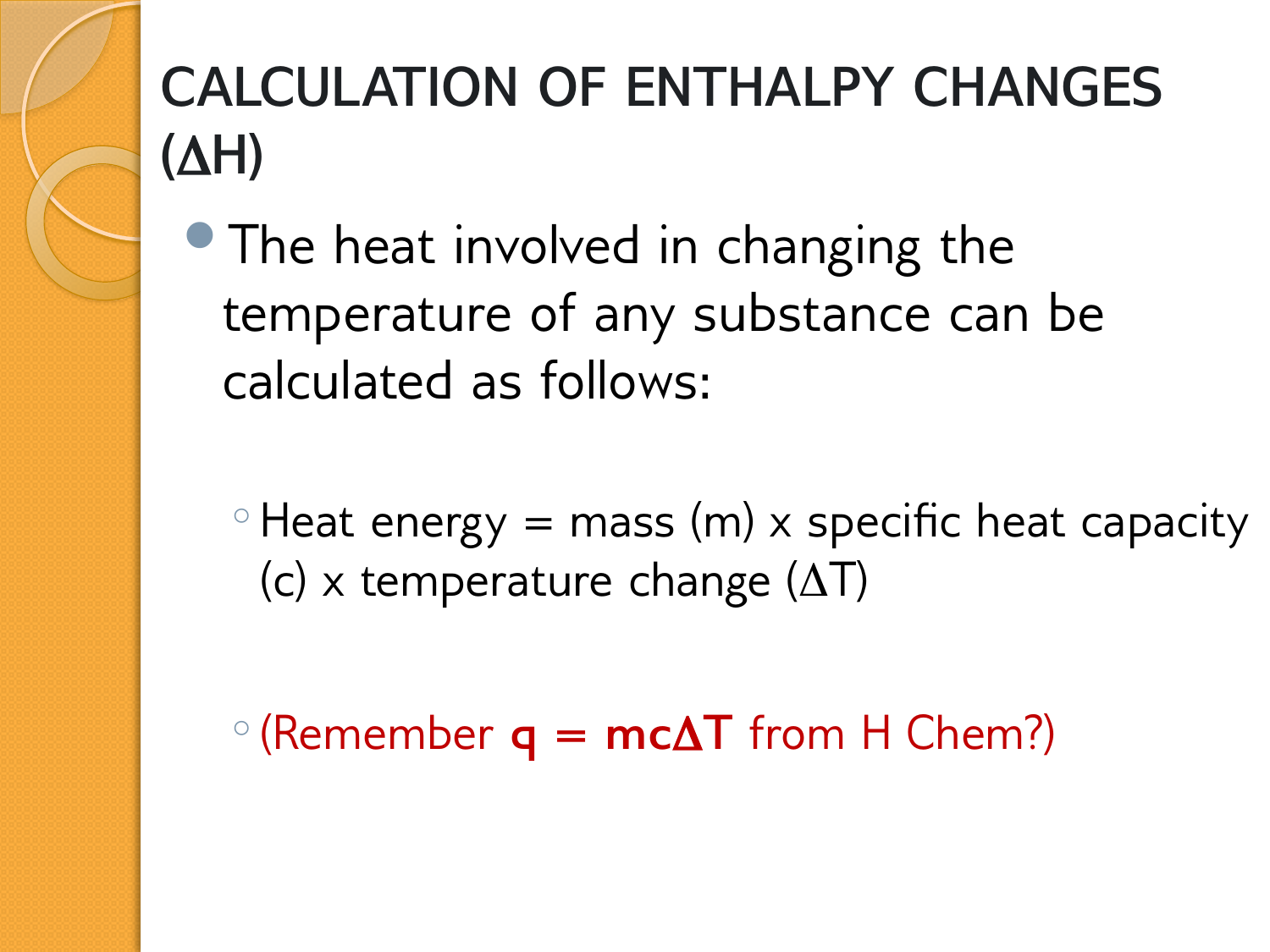

# CALCULATION OF ENTHALPY CHANGES (ΔH)
The heat involved in changing the temperature of any substance can be calculated as follows:
Heat energy = mass (m) x specific heat capacity (c) x temperature change (ΔT)

(Remember q = mcΔT from H Chem?)